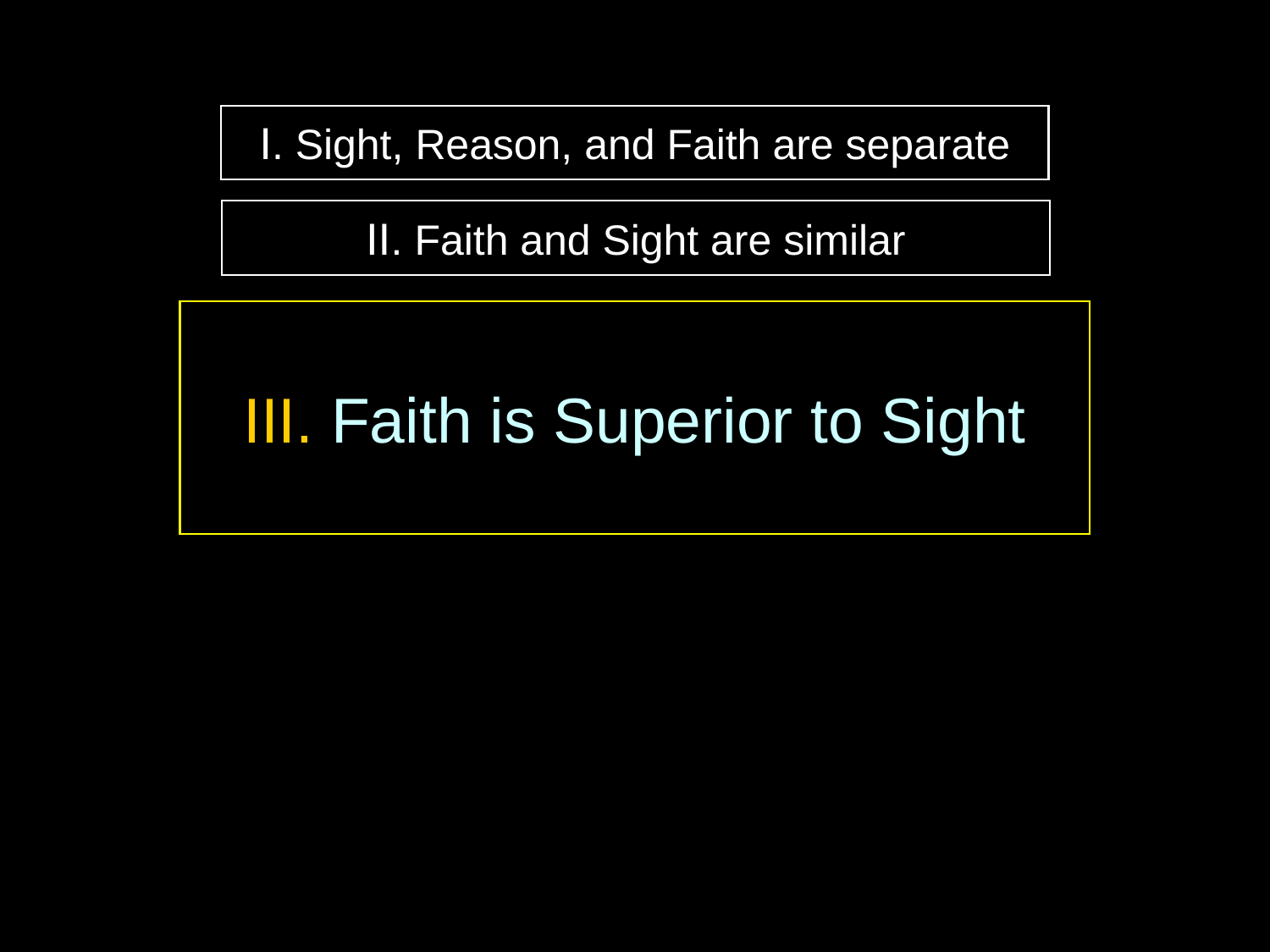

I. Sight, Reason, and Faith are separate

II. Faith and Sight are similar
III. Faith is Superior to Sight